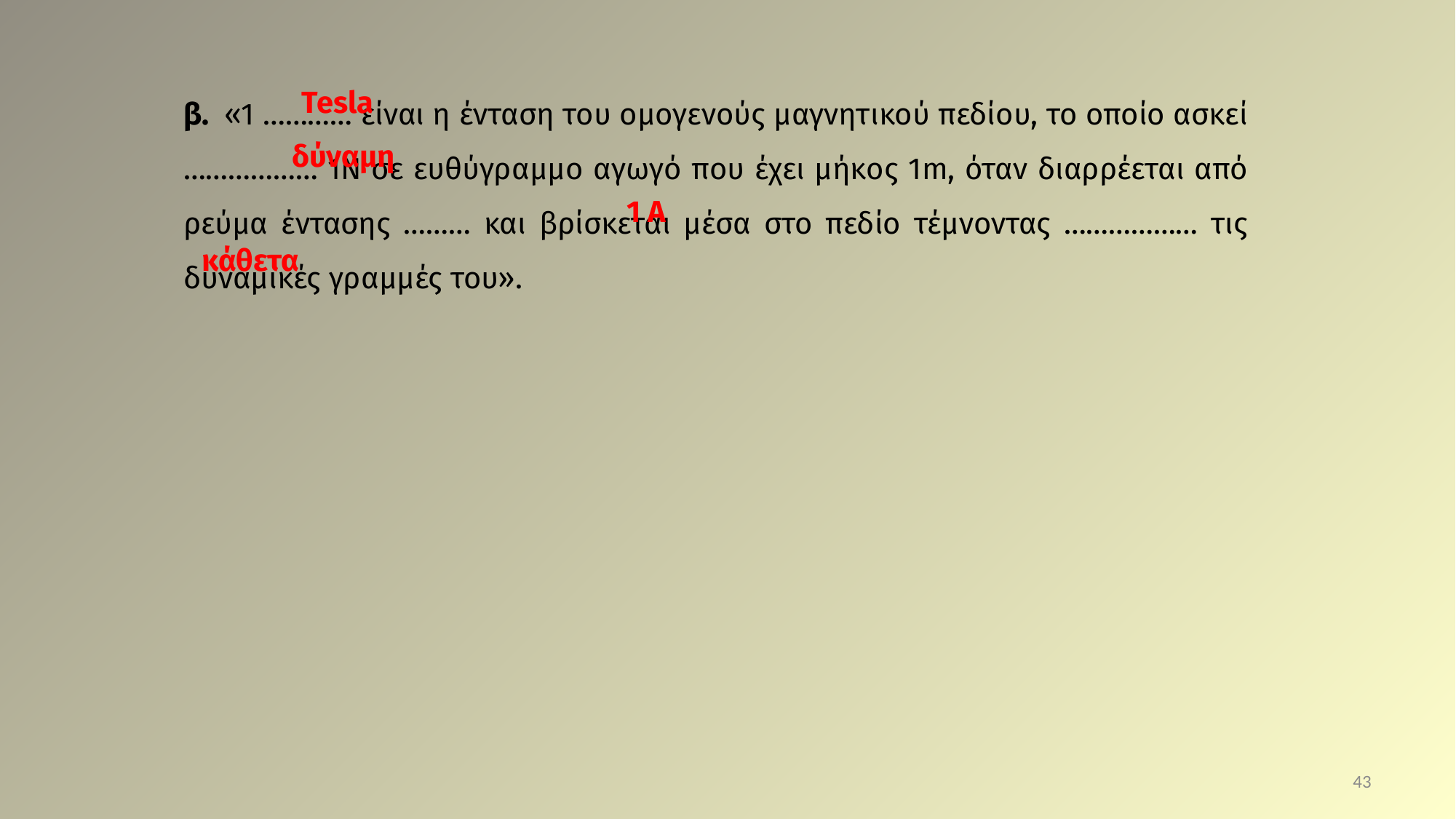

β.  «1 ………… είναι η ένταση του ομογενούς μαγνητικού πεδίου, το οποίο ασκεί ……………… 1Ν σε ευθύγραμμο αγωγό που έχει μήκος 1m, όταν διαρρέεται από ρεύμα έντασης ……… και βρίσκεται μέσα στο πεδίο τέμνοντας ……………… τις δυναμικές γραμμές του».
Tesla
δύναμη
1 Α
κάθετα
43